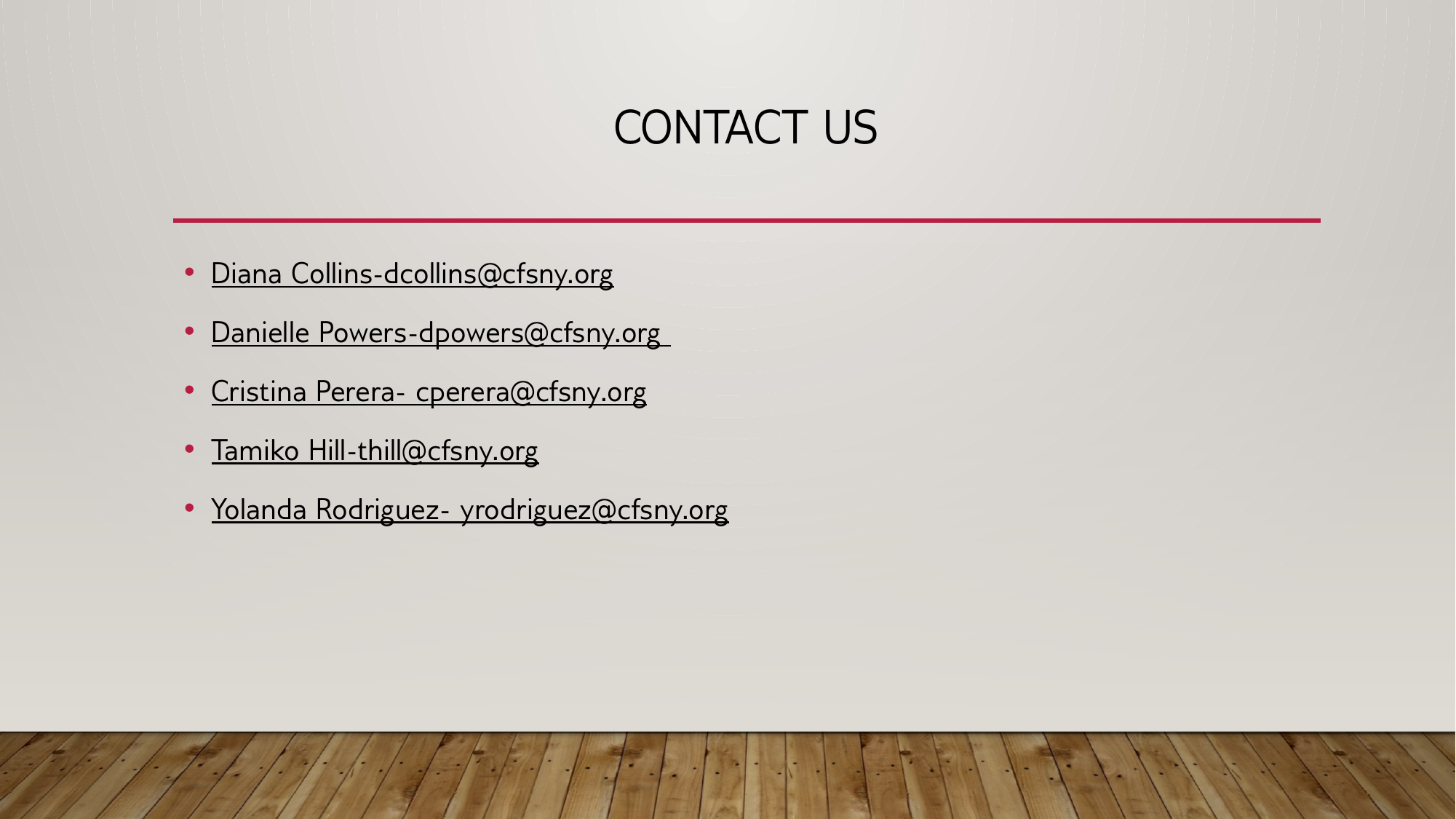

# CONTACT US
Diana Collins-dcollins@cfsny.org
Danielle Powers-dpowers@cfsny.org ​
Cristina Perera- cperera@cfsny.org
Tamiko Hill-thill@cfsny.org
Yolanda Rodriguez- yrodriguez@cfsny.org